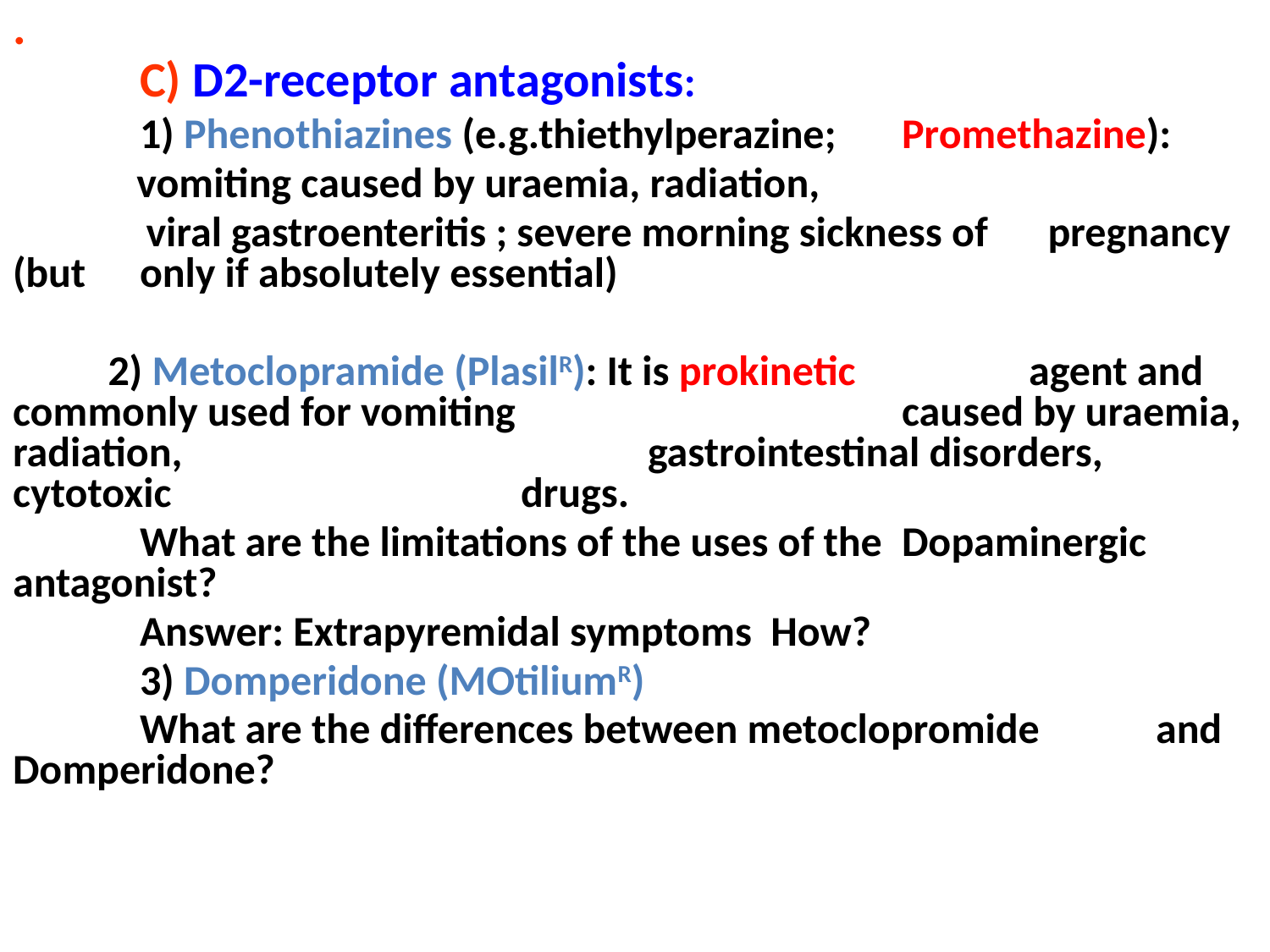

.
 	C) D2-receptor antagonists:
       	1) Phenothiazines (e.g.thiethylperazine; 	Promethazine):
             vomiting caused by uraemia, radiation,
              viral gastroenteritis ; severe morning sickness of 	  pregnancy (but 	only if absolutely essential)

          2) Metoclopramide (PlasilR): It is prokinetic 		agent and commonly used for vomiting 	 	 	caused by uraemia, radiation, 			 	gastrointestinal disorders, cytotoxic 		  	drugs.
	What are the limitations of the uses of the 	Dopaminergic antagonist?
	Answer: Extrapyremidal symptoms  How?
	3) Domperidone (MOtiliumR)
	What are the differences between metoclopromide 	and Domperidone?